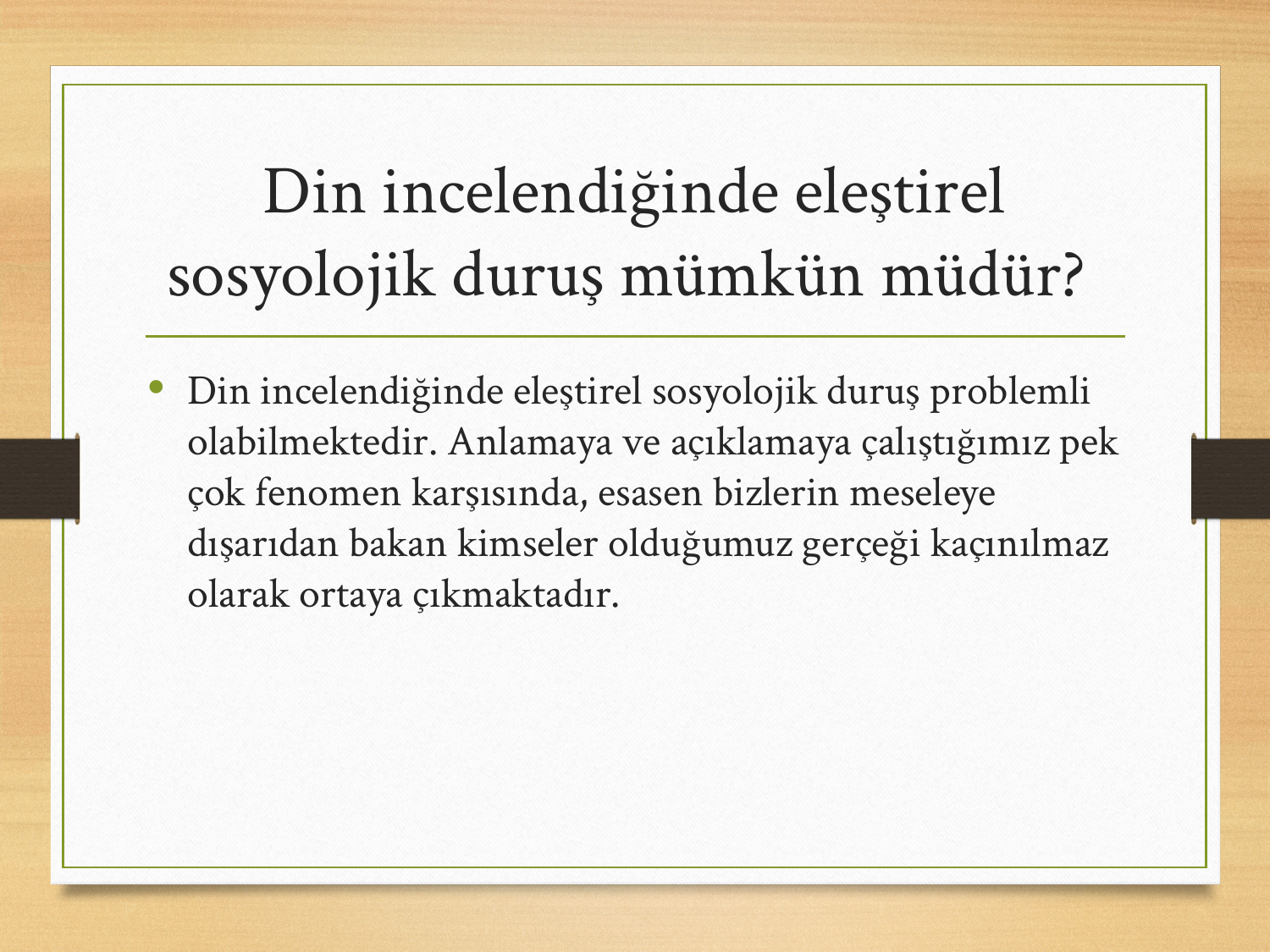

# Din incelendiğinde eleştirel sosyolojik duruş mümkün müdür?
Din incelendiğinde eleştirel sosyolojik duruş problemli olabilmektedir. Anlamaya ve açıklamaya çalıştığımız pek çok fenomen karşısında, esasen bizlerin meseleye dışarıdan bakan kimseler olduğumuz gerçeği kaçınılmaz olarak ortaya çıkmaktadır.